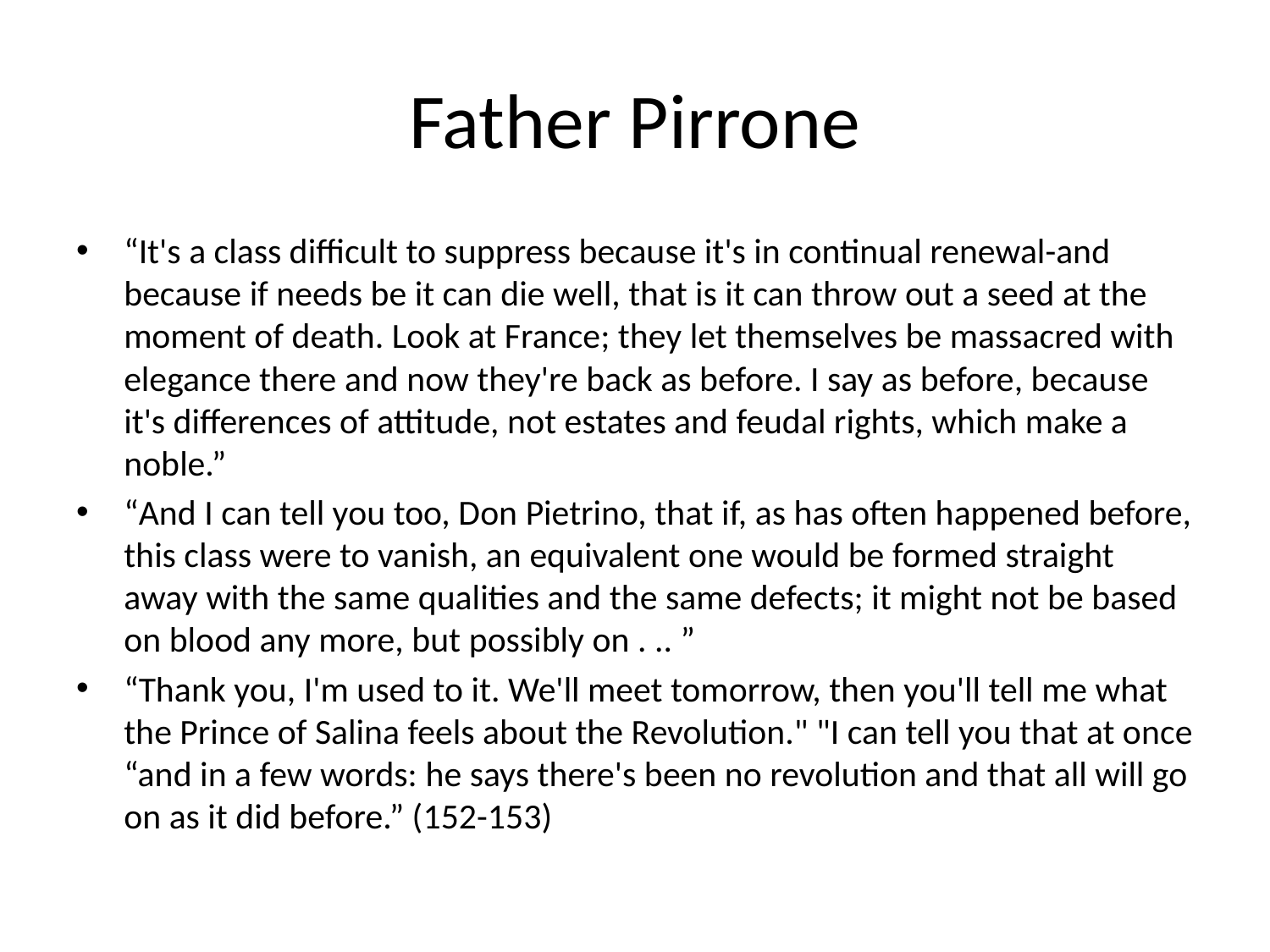

# Father Pirrone
“It's a class difficult to suppress because it's in continual renewal-and because if needs be it can die well, that is it can throw out a seed at the moment of death. Look at France; they let themselves be massacred with elegance there and now they're back as before. I say as before, because it's differences of attitude, not estates and feudal rights, which make a noble.”
“And I can tell you too, Don Pietrino, that if, as has often happened before, this class were to vanish, an equivalent one would be formed straight away with the same qualities and the same defects; it might not be based on blood any more, but possibly on . .. ”
“Thank you, I'm used to it. We'll meet tomorrow, then you'll tell me what the Prince of Salina feels about the Revolution." "I can tell you that at once “and in a few words: he says there's been no revolution and that all will go on as it did before.” (152-153)